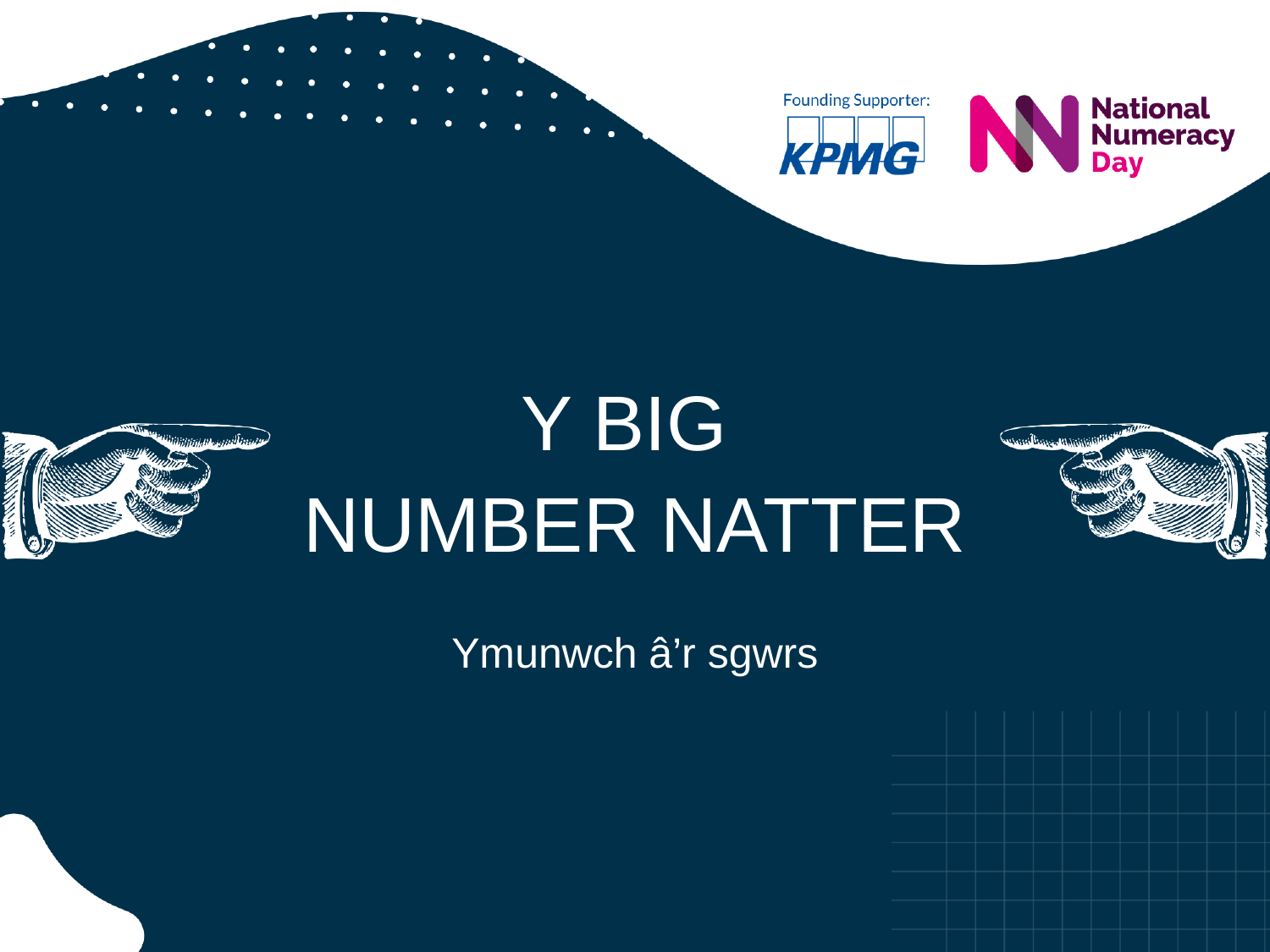

Y BIG
NUMBER NATTER
Ymunwch â’r sgwrs